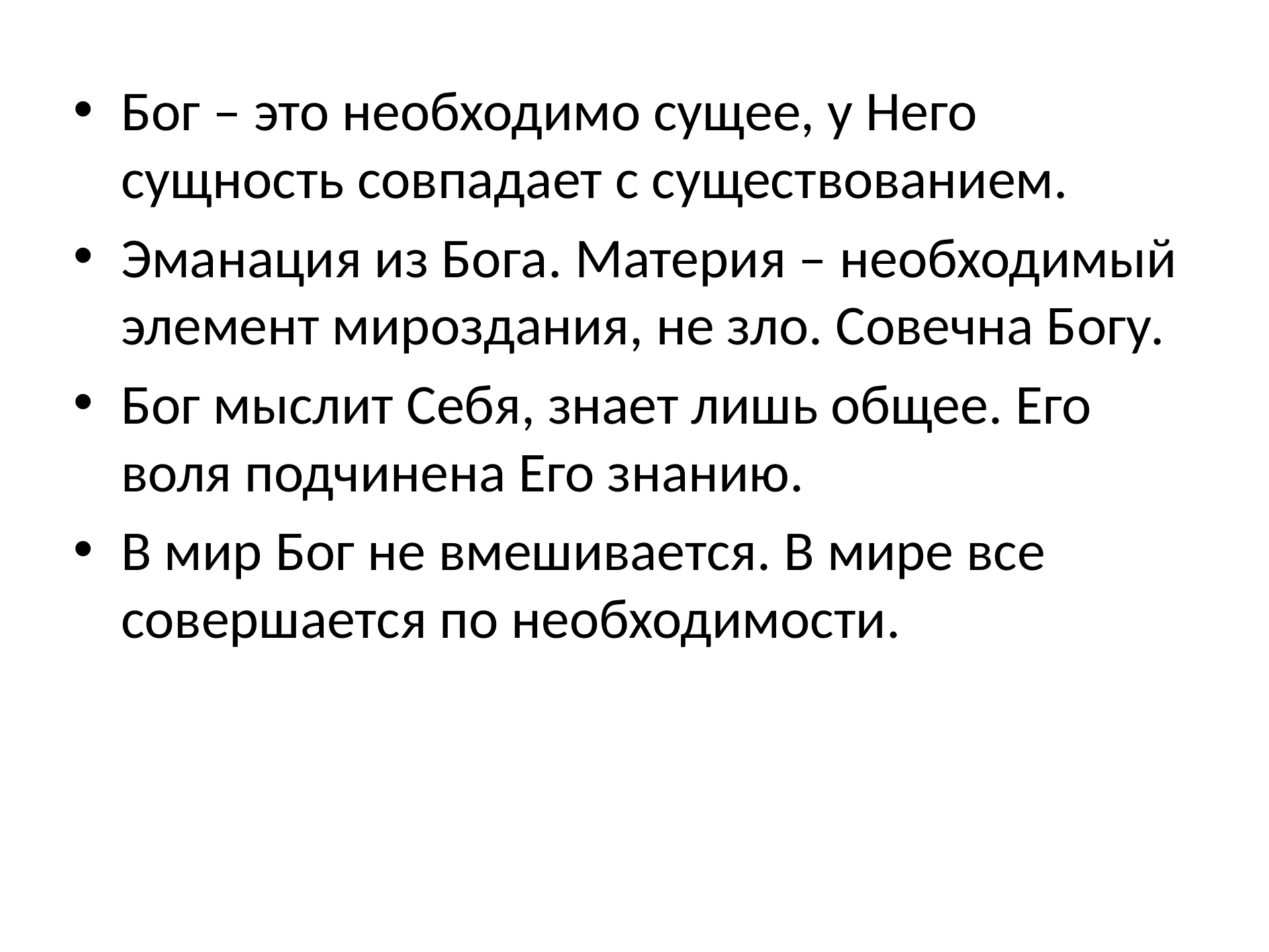

Бог – это необходимо сущее, у Него сущность совпадает с существованием.
Эманация из Бога. Материя – необходимый элемент мироздания, не зло. Совечна Богу.
Бог мыслит Себя, знает лишь общее. Его воля подчинена Его знанию.
В мир Бог не вмешивается. В мире все совершается по необходимости.